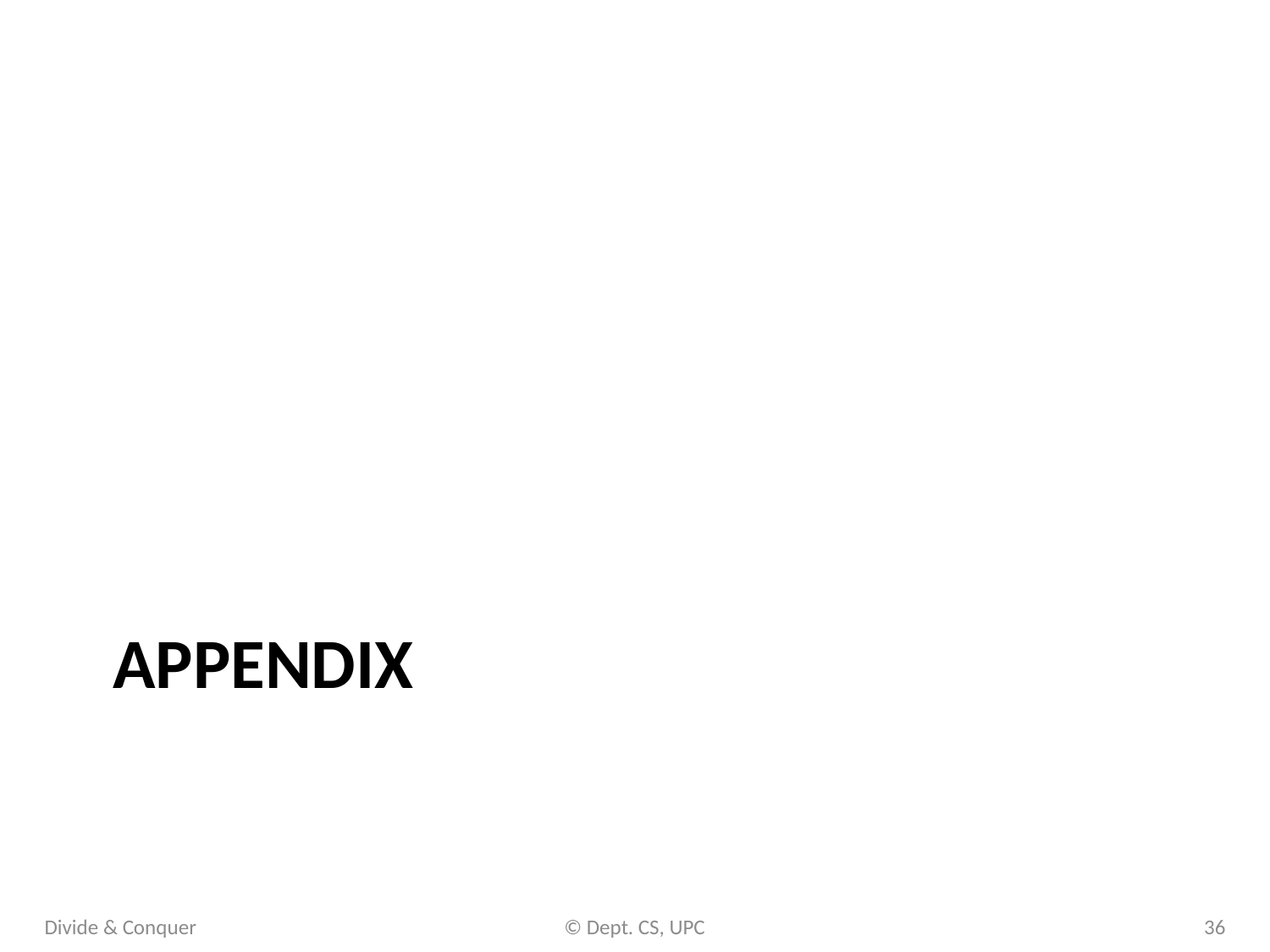

# Appendix
Divide & Conquer
© Dept. CS, UPC
36